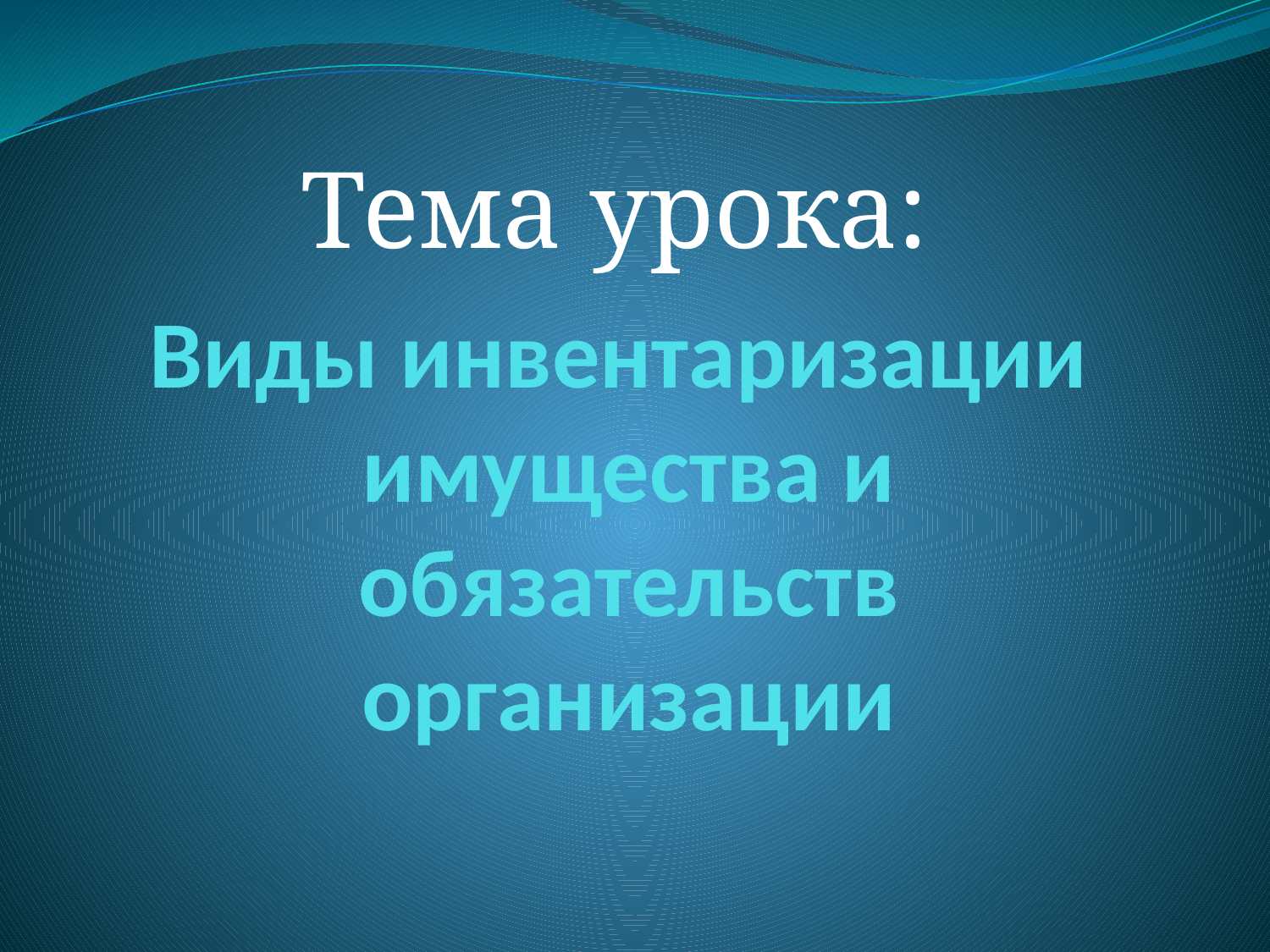

Тема урока:
# Виды инвентаризации  имущества и обязательств организации